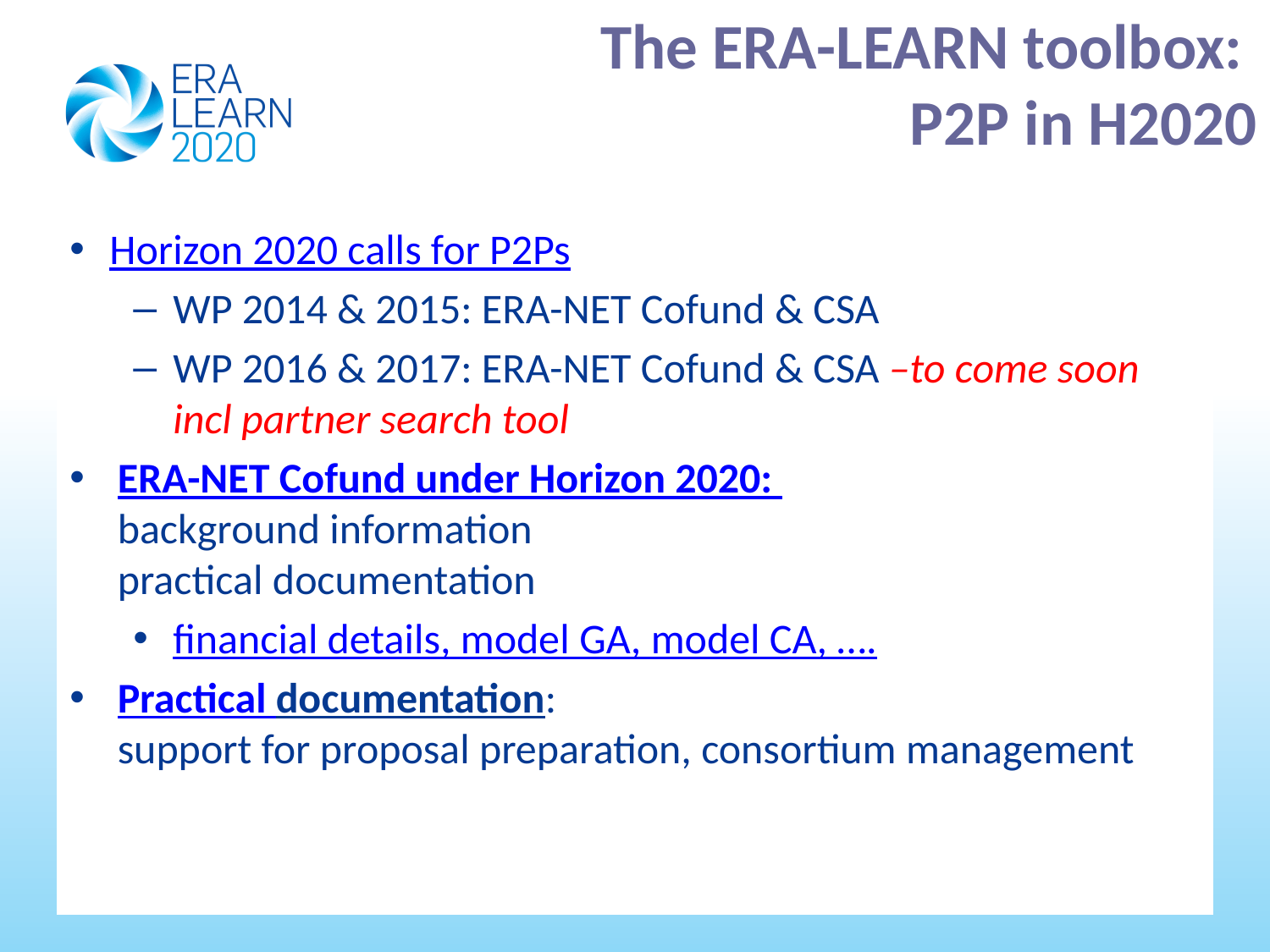

# The ERA-LEARN toolbox: P2P in H2020
Horizon 2020 calls for P2Ps
WP 2014 & 2015: ERA-NET Cofund & CSA
WP 2016 & 2017: ERA-NET Cofund & CSA –to come soon incl partner search tool
ERA-NET Cofund under Horizon 2020:
background information
practical documentation
financial details, model GA, model CA, ….
Practical documentation:
support for proposal preparation, consortium management